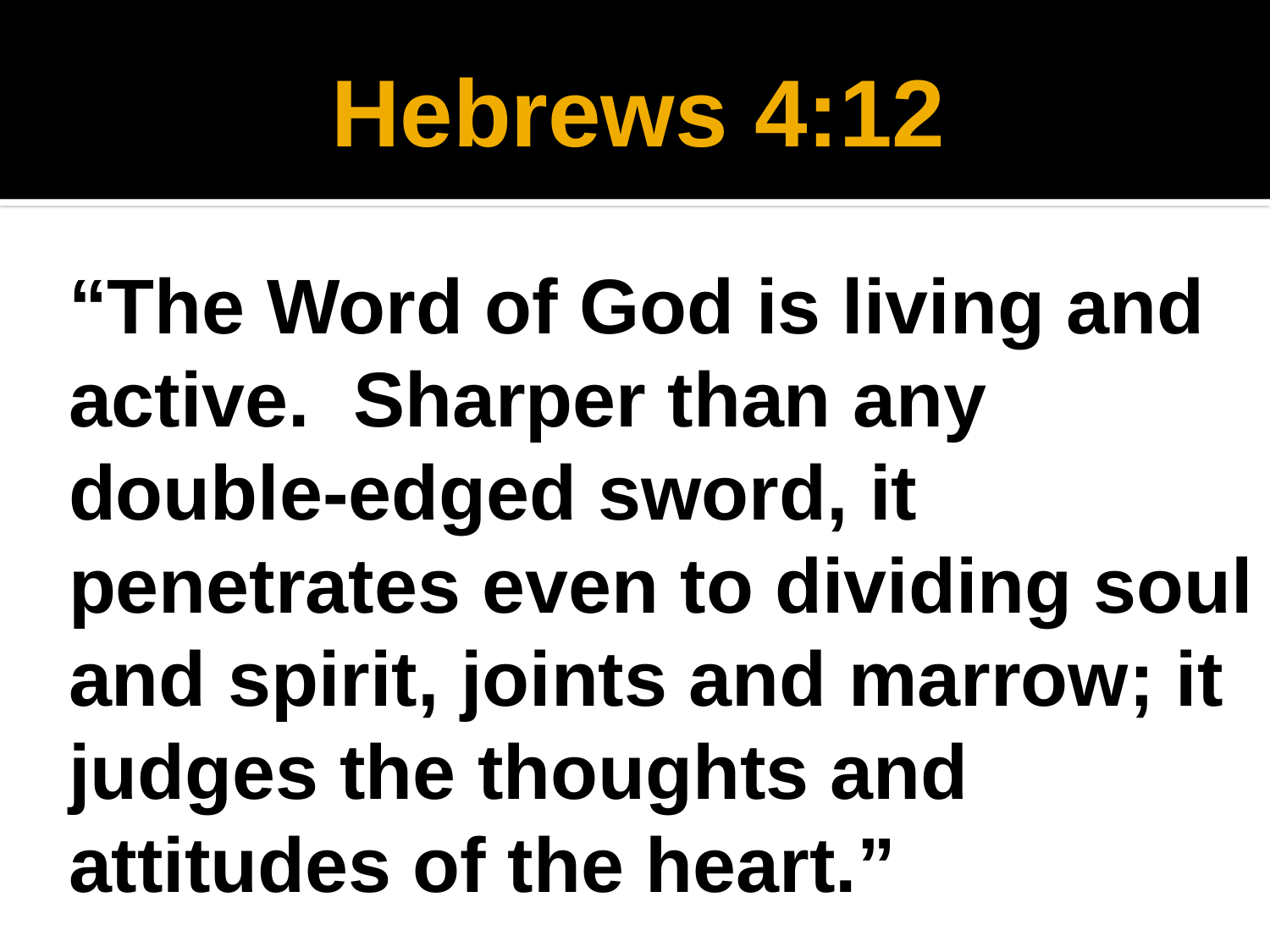

# Hebrews 4:12
	“The Word of God is living and active.  Sharper than any double-edged sword, it penetrates even to dividing soul and spirit, joints and marrow; it judges the thoughts and attitudes of the heart.”